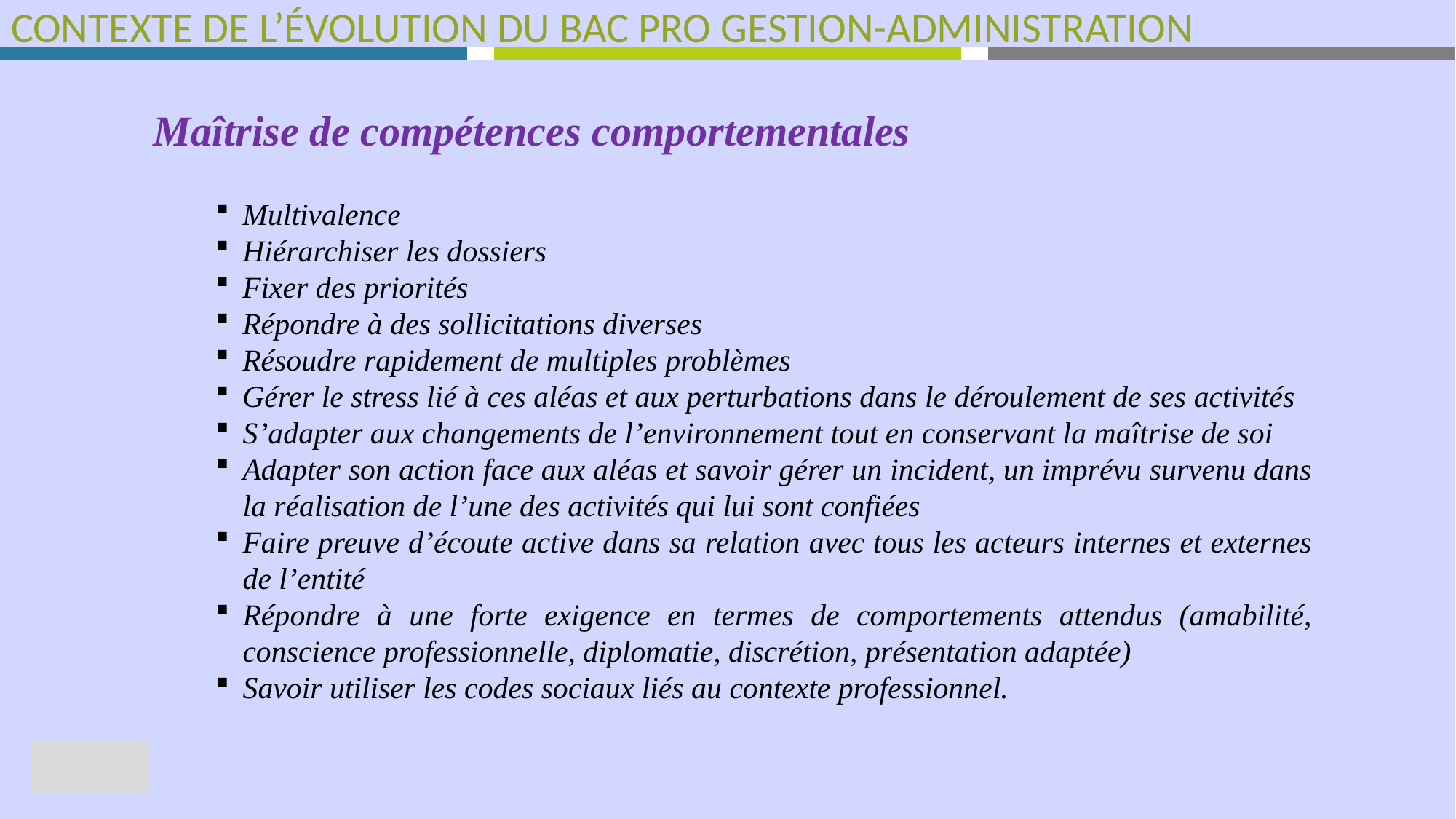

contexte de l’évolution du Bac PRO GESTION-ADMINISTRATION
|  |  |  |  |  |
| --- | --- | --- | --- | --- |
Maîtrise de compétences comportementales

Multivalence
Hiérarchiser les dossiers
Fixer des priorités
Répondre à des sollicitations diverses
Résoudre rapidement de multiples problèmes
Gérer le stress lié à ces aléas et aux perturbations dans le déroulement de ses activités
S’adapter aux changements de l’environnement tout en conservant la maîtrise de soi
Adapter son action face aux aléas et savoir gérer un incident, un imprévu survenu dans la réalisation de l’une des activités qui lui sont confiées
Faire preuve d’écoute active dans sa relation avec tous les acteurs internes et externes de l’entité
Répondre à une forte exigence en termes de comportements attendus (amabilité, conscience professionnelle, diplomatie, discrétion, présentation adaptée)
Savoir utiliser les codes sociaux liés au contexte professionnel.